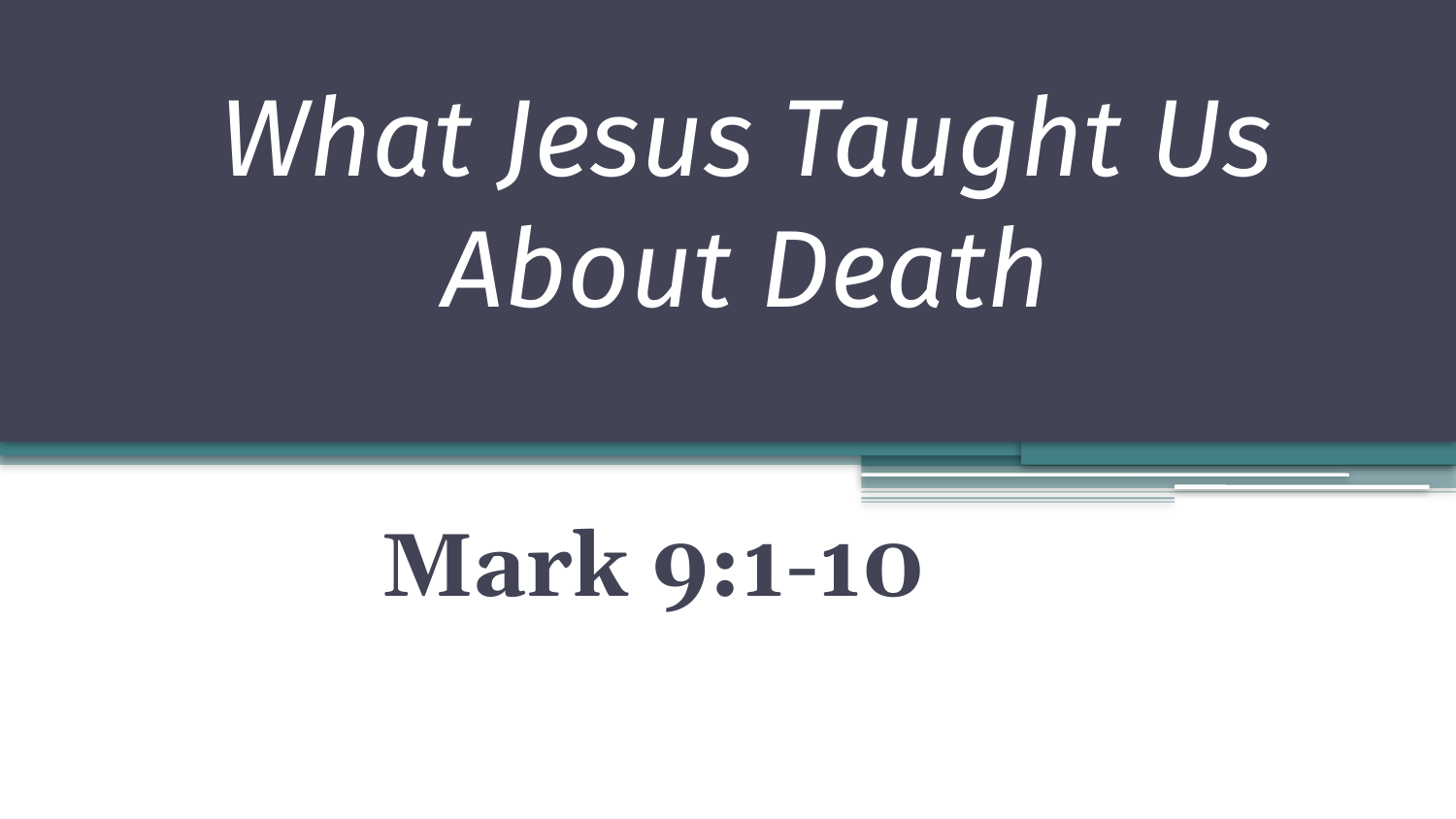

# What Jesus Taught Us About Death
Mark 9:1-10